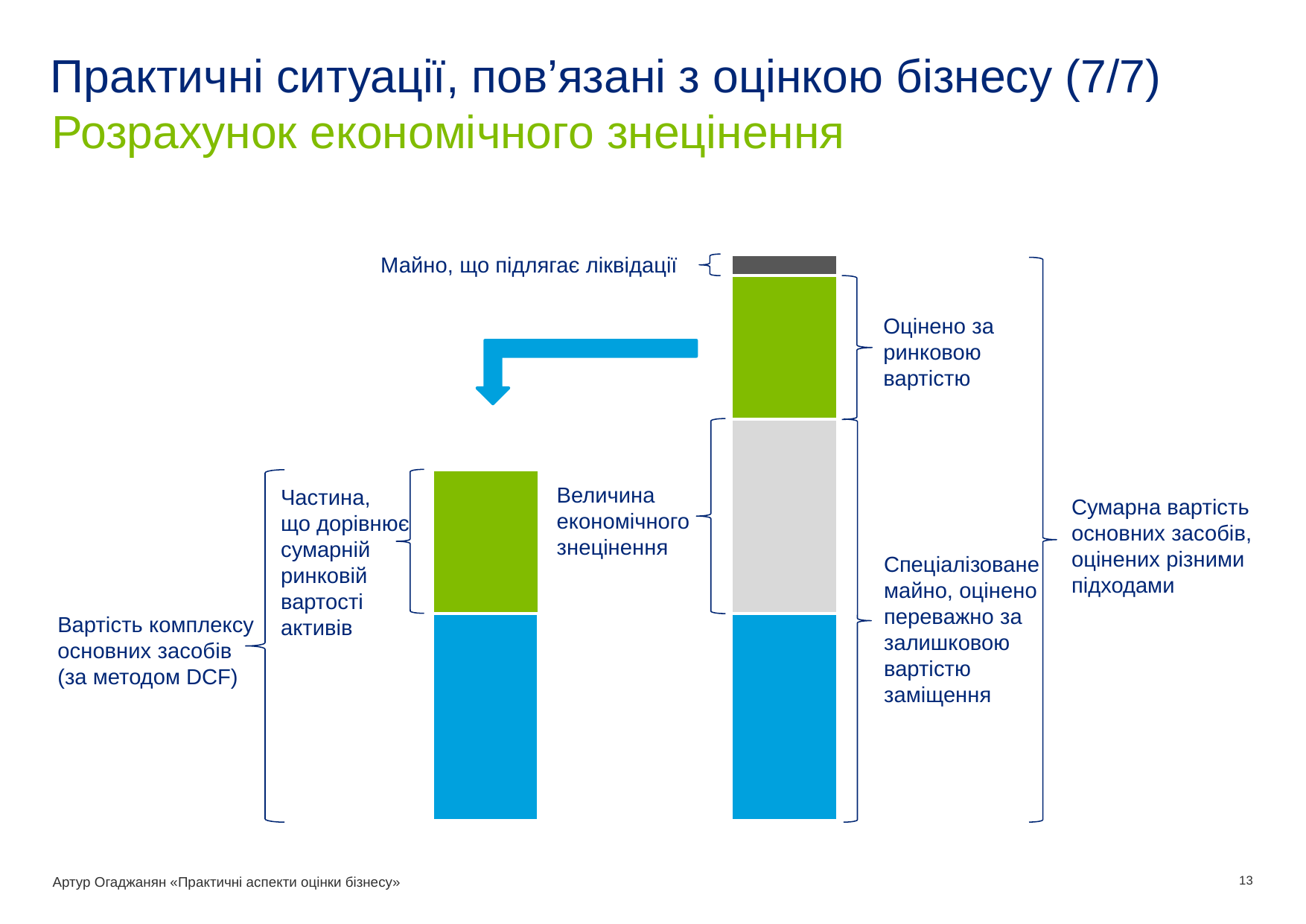

# Практичні ситуації, пов’язані з оцінкою бізнесу (7/7)
Розрахунок економічного знецінення
Майно, що підлягає ліквідації

Оцінено за
ринковою
вартістю

Величина
економічного
знецінення
Частина,
що дорівнює
сумарній
ринковій
вартості
активів
Сумарна вартість
основних засобів,
оцінених різними
підходами
Спеціалізоване
майно, оцінено
переважно за
залишковою
вартістю
заміщення
Вартість комплексу
основних засобів
(за методом DCF)

Артур Огаджанян «Практичні аспекти оцінки бізнесу»